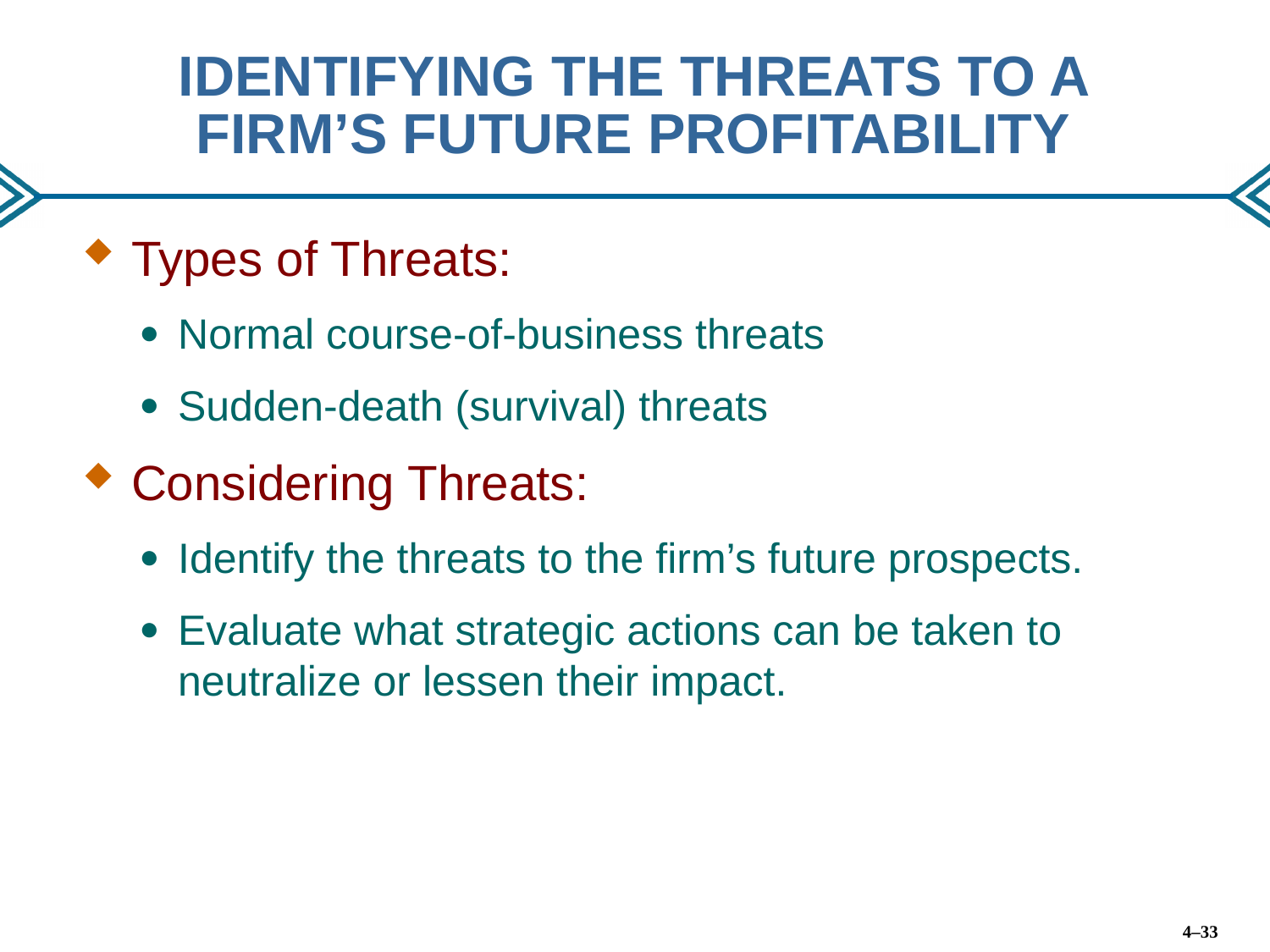

# IDENTIFYING THE THREATS TO A FIRM’S FUTURE PROFITABILITY
Types of Threats:
Normal course-of-business threats
Sudden-death (survival) threats
Considering Threats:
Identify the threats to the firm’s future prospects.
Evaluate what strategic actions can be taken to neutralize or lessen their impact.
4–33